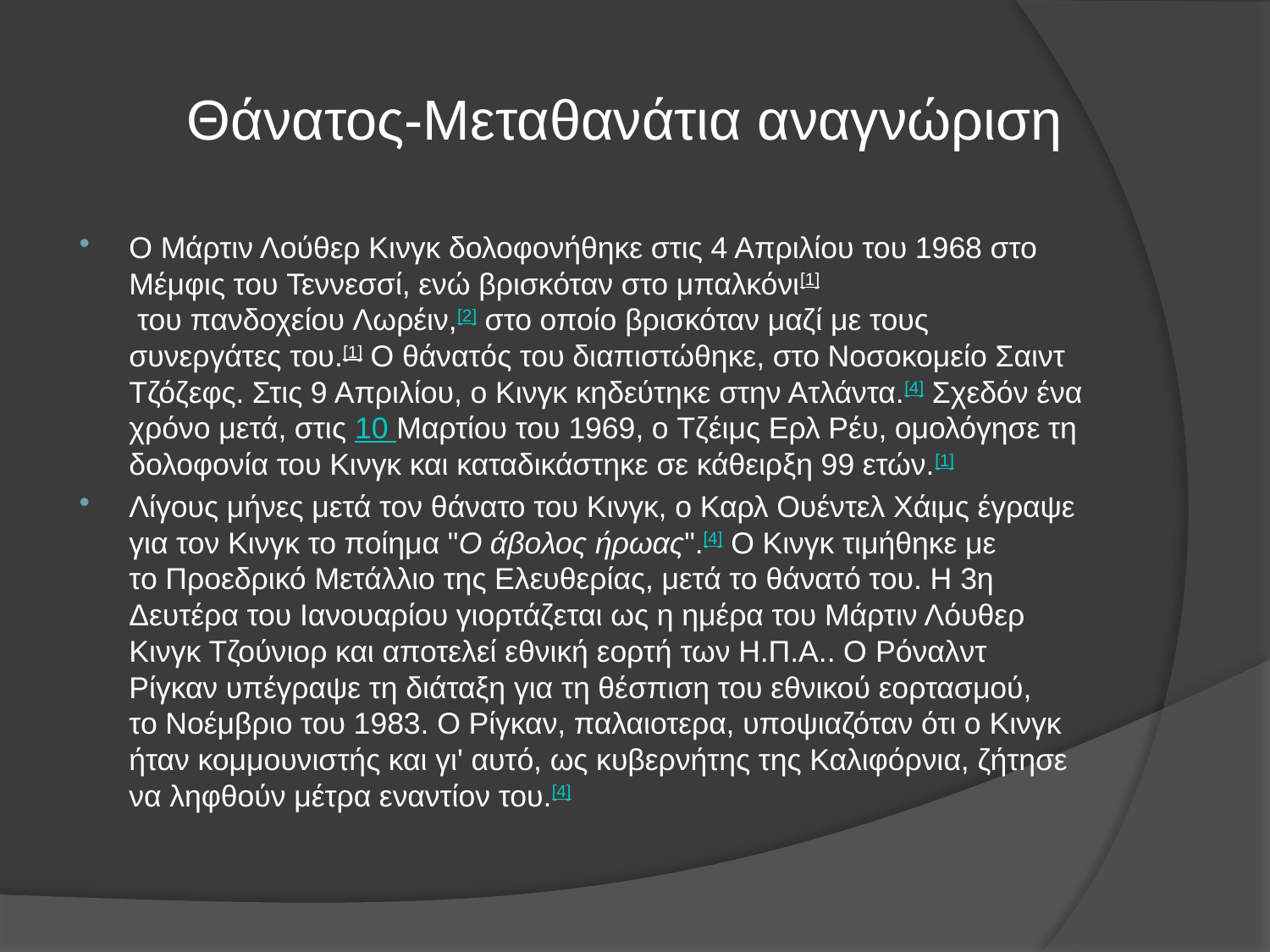

# Θάνατος-Μεταθανάτια αναγνώριση
Ο Μάρτιν Λούθερ Κινγκ δολοφονήθηκε στις 4 Απριλίου του 1968 στο Μέμφις του Τεννεσσί, ενώ βρισκόταν στο μπαλκόνι[1] του πανδοχείου Λωρέιν,[2] στο οποίο βρισκόταν μαζί με τους συνεργάτες του.[1] Ο θάνατός του διαπιστώθηκε, στο Νοσοκομείο Σαιντ Τζόζεφς. Στις 9 Απριλίου, ο Κινγκ κηδεύτηκε στην Ατλάντα.[4] Σχεδόν ένα χρόνο μετά, στις 10 Μαρτίου του 1969, ο Τζέιμς Ερλ Ρέυ, ομολόγησε τη δολοφονία του Κινγκ και καταδικάστηκε σε κάθειρξη 99 ετών.[1]
Λίγους μήνες μετά τον θάνατο του Κινγκ, ο Καρλ Ουέντελ Χάιμς έγραψε για τον Κινγκ το ποίημα "Ο άβολος ήρωας".[4] Ο Κινγκ τιμήθηκε με το Προεδρικό Μετάλλιο της Ελευθερίας, μετά το θάνατό του. H 3η Δευτέρα του Ιανουαρίου γιορτάζεται ως η ημέρα του Μάρτιν Λόυθερ Κινγκ Τζούνιορ και αποτελεί εθνική εορτή των Η.Π.Α.. Ο Ρόναλντ Ρίγκαν υπέγραψε τη διάταξη για τη θέσπιση του εθνικού εορτασμού, το Νοέμβριο του 1983. Ο Ρίγκαν, παλαιοτερα, υποψιαζόταν ότι ο Κινγκ ήταν κομμουνιστής και γι' αυτό, ως κυβερνήτης της Καλιφόρνια, ζήτησε να ληφθούν μέτρα εναντίον του.[4]